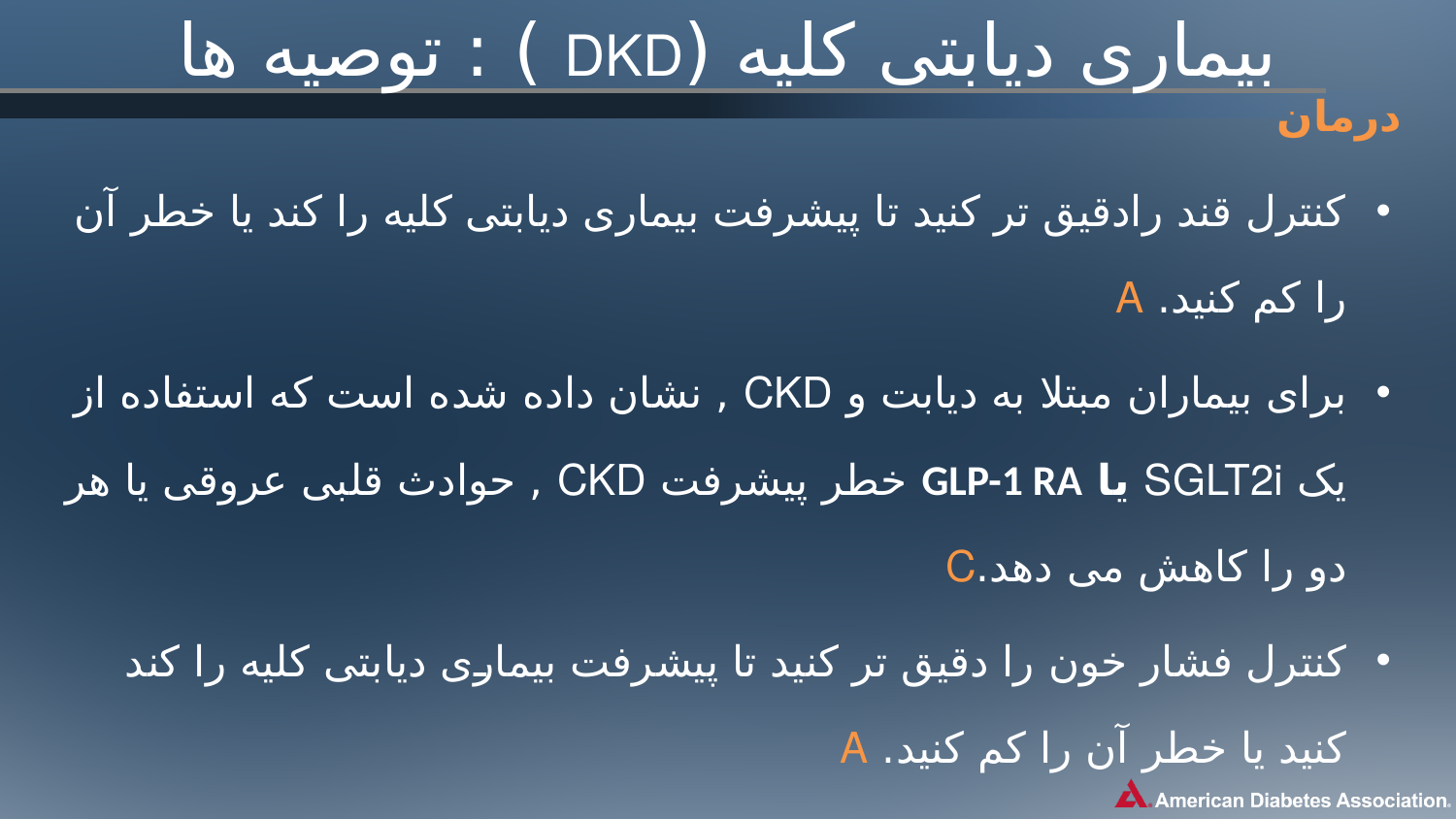

# بیماری دیابتی کلیه (DKD ) : توصیه ها
درمان
کنترل قند رادقیق تر کنید تا پیشرفت بیماری دیابتی کلیه را کند یا خطر آن را کم کنید. A
برای بیماران مبتلا به دیابت و CKD , نشان داده شده است که استفاده از یک SGLT2i یا GLP-1 RA خطر پیشرفت CKD , حوادث قلبی عروقی یا هر دو را کاهش می دهد.C
کنترل فشار خون را دقیق تر کنید تا پیشرفت بیماری دیابتی کلیه را کند کنید یا خطر آن را کم کنید. A
برای بیماران دیابتی کلیه غیر وابسته به دیالیز مصرف پروتئین روزانه بایستی حدود 0.8 g/kg   باشد. B